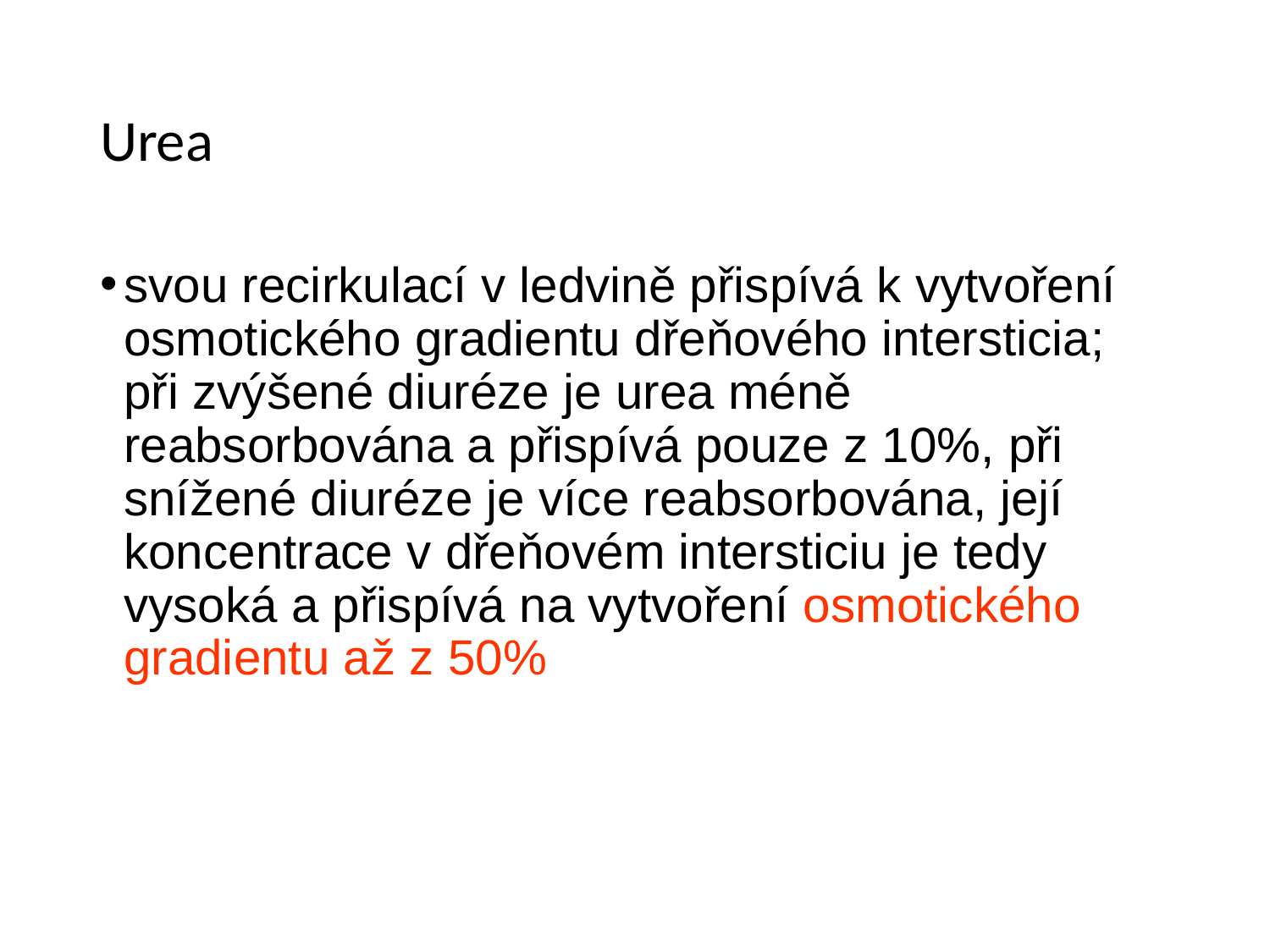

# Urea
svou recirkulací v ledvině přispívá k vytvoření osmotického gradientu dřeňového intersticia; při zvýšené diuréze je urea méně reabsorbována a přispívá pouze z 10%, při snížené diuréze je více reabsorbována, její koncentrace v dřeňovém intersticiu je tedy vysoká a přispívá na vytvoření osmotického gradientu až z 50%